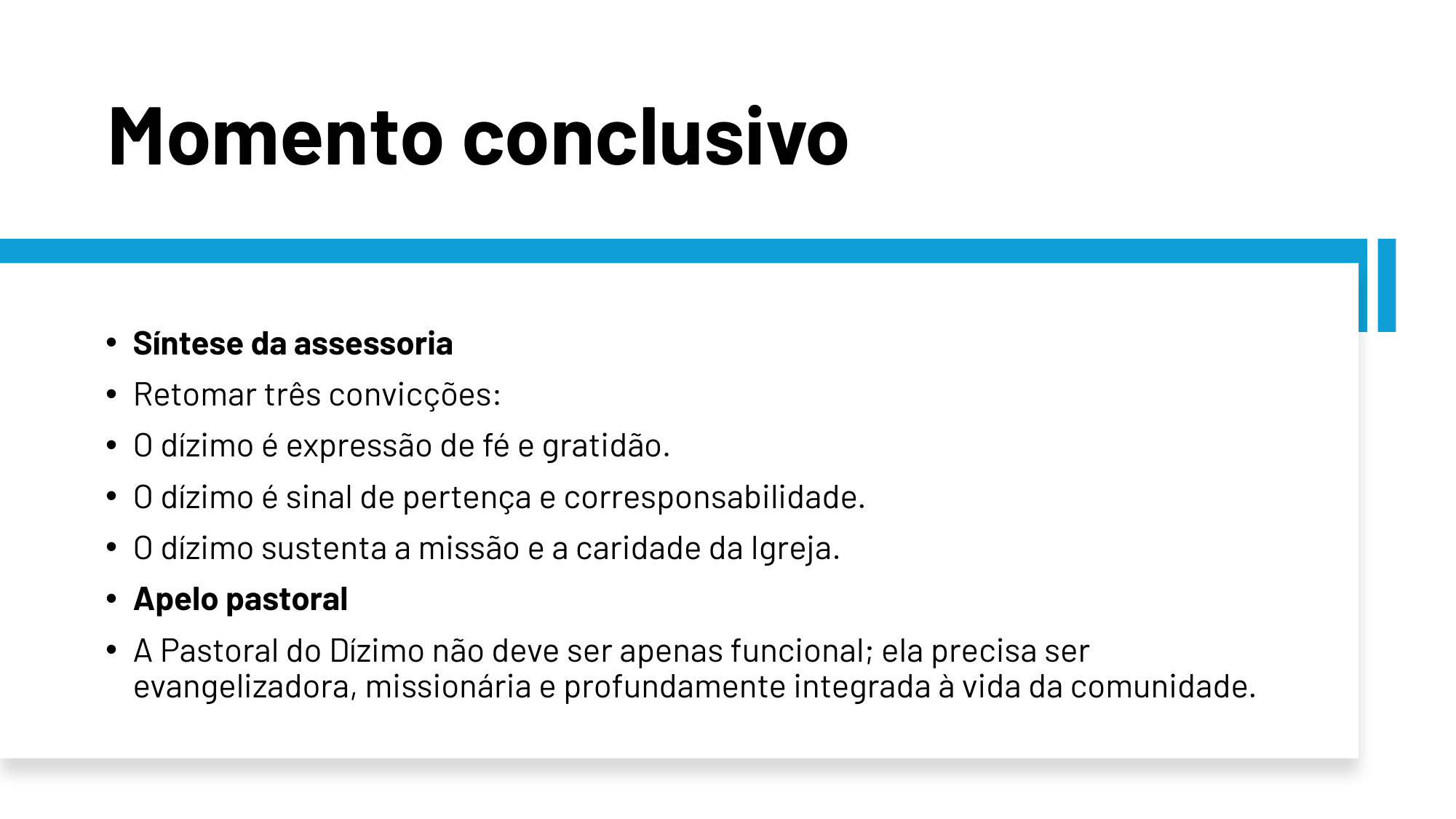

# Momento conclusivo

Síntese da assessoria
Retomar três convicções:
O dízimo é expressão de fé e gratidão.
O dízimo é sinal de pertença e corresponsabilidade.
O dízimo sustenta a missão e a caridade da Igreja.
Apelo pastoral
A Pastoral do Dízimo não deve ser apenas funcional; ela precisa ser evangelizadora, missionária e profundamente integrada à vida da comunidade.